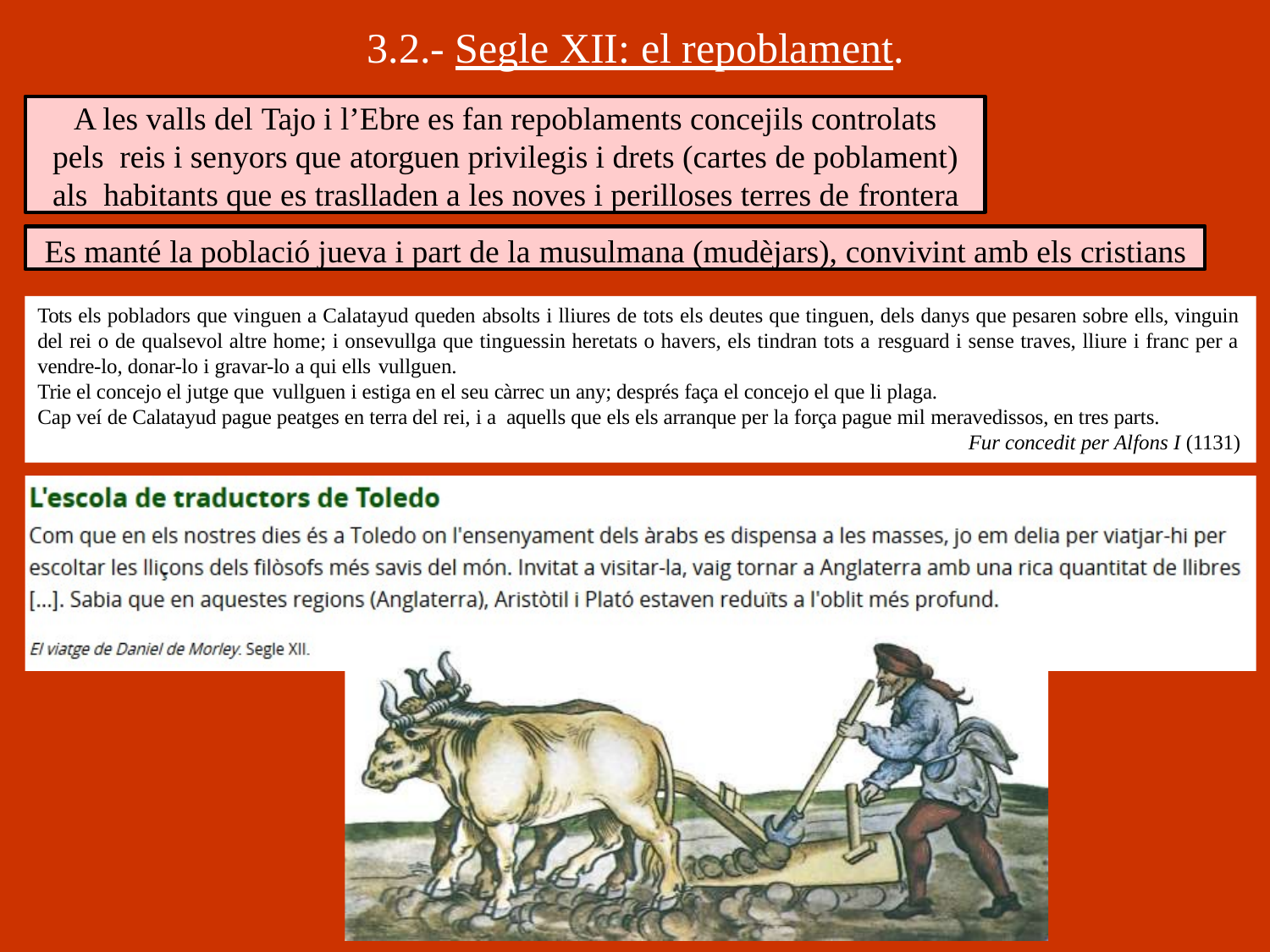

# 3.2.- Segle XII: el repoblament.
A les valls del Tajo i l’Ebre es fan repoblaments concejils controlats pels  reis i senyors que atorguen privilegis i drets (cartes de poblament) als  habitants que es traslladen a les noves i perilloses terres de frontera
Es manté la població jueva i part de la musulmana (mudèjars), convivint amb els cristians

Tots els pobladors que vinguen a Calatayud queden absolts i lliures de tots els deutes que tinguen, dels danys que pesaren sobre ells, vinguin  del rei o de qualsevol altre home; i onsevullga que tinguessin heretats o havers, els tindran tots a resguard i sense traves, lliure i franc per a  vendre-lo, donar-lo i gravar-lo a qui ells vullguen.
Trie el concejo el jutge que vullguen i estiga en el seu càrrec un any; després faça el concejo el que li plaga.
Cap veí de Calatayud pague peatges en terra del rei, i a aquells que els els arranque per la força pague mil meravedissos, en tres parts.
Fur concedit per Alfons I (1131)